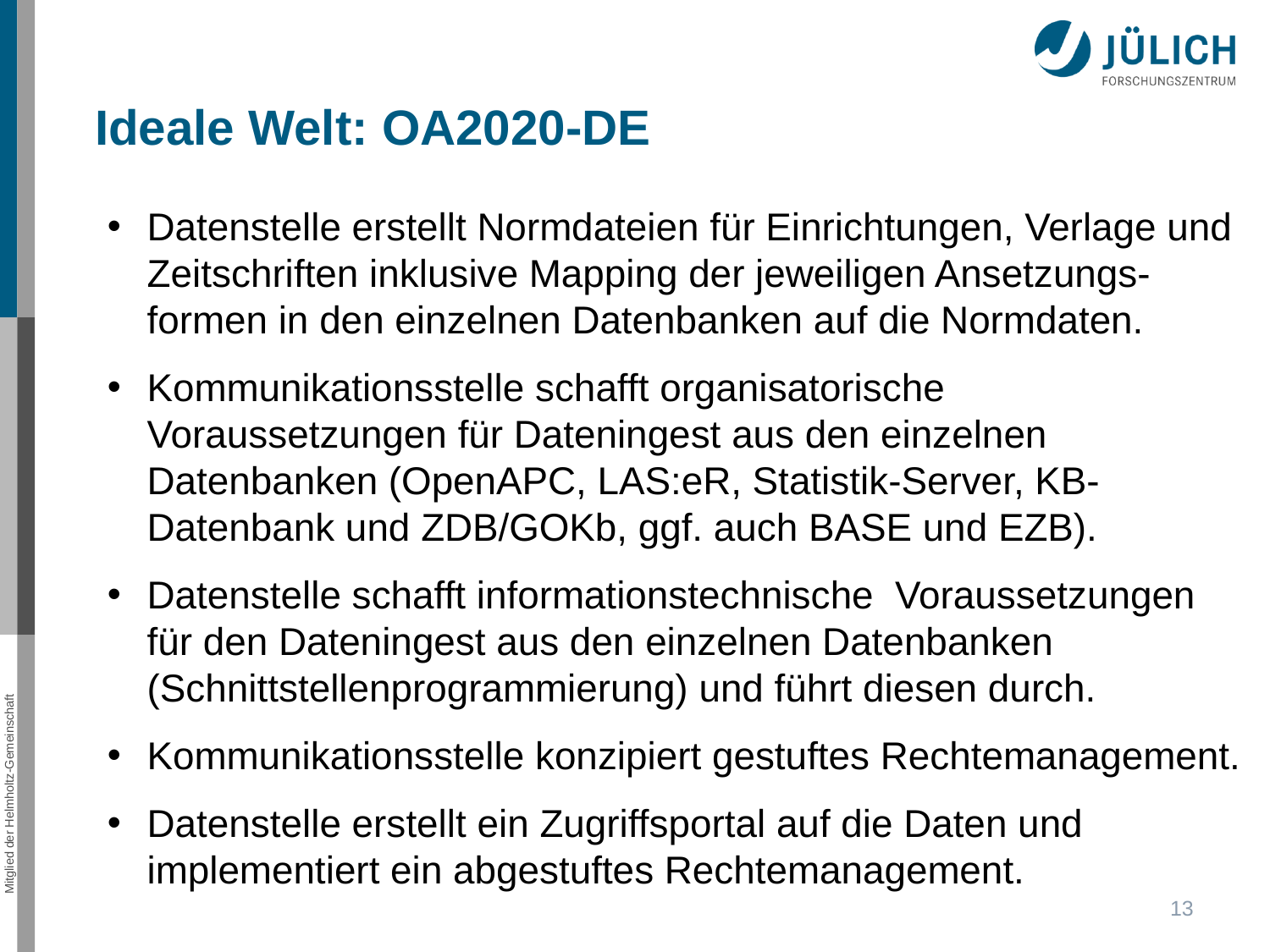

Ideale Welt: OA2020-DE
Datenstelle erstellt Normdateien für Einrichtungen, Verlage und Zeitschriften inklusive Mapping der jeweiligen Ansetzungs-formen in den einzelnen Datenbanken auf die Normdaten.
Kommunikationsstelle schafft organisatorische  Voraussetzungen für Dateningest aus den einzelnen Datenbanken (OpenAPC, LAS:eR, Statistik-Server, KB-Datenbank und ZDB/GOKb, ggf. auch BASE und EZB).
Datenstelle schafft informationstechnische  Voraussetzungen
für den Dateningest aus den einzelnen Datenbanken (Schnittstellenprogrammierung) und führt diesen durch.
Kommunikationsstelle konzipiert gestuftes Rechtemanagement.
Datenstelle erstellt ein Zugriffsportal auf die Daten und implementiert ein abgestuftes Rechtemanagement.
13